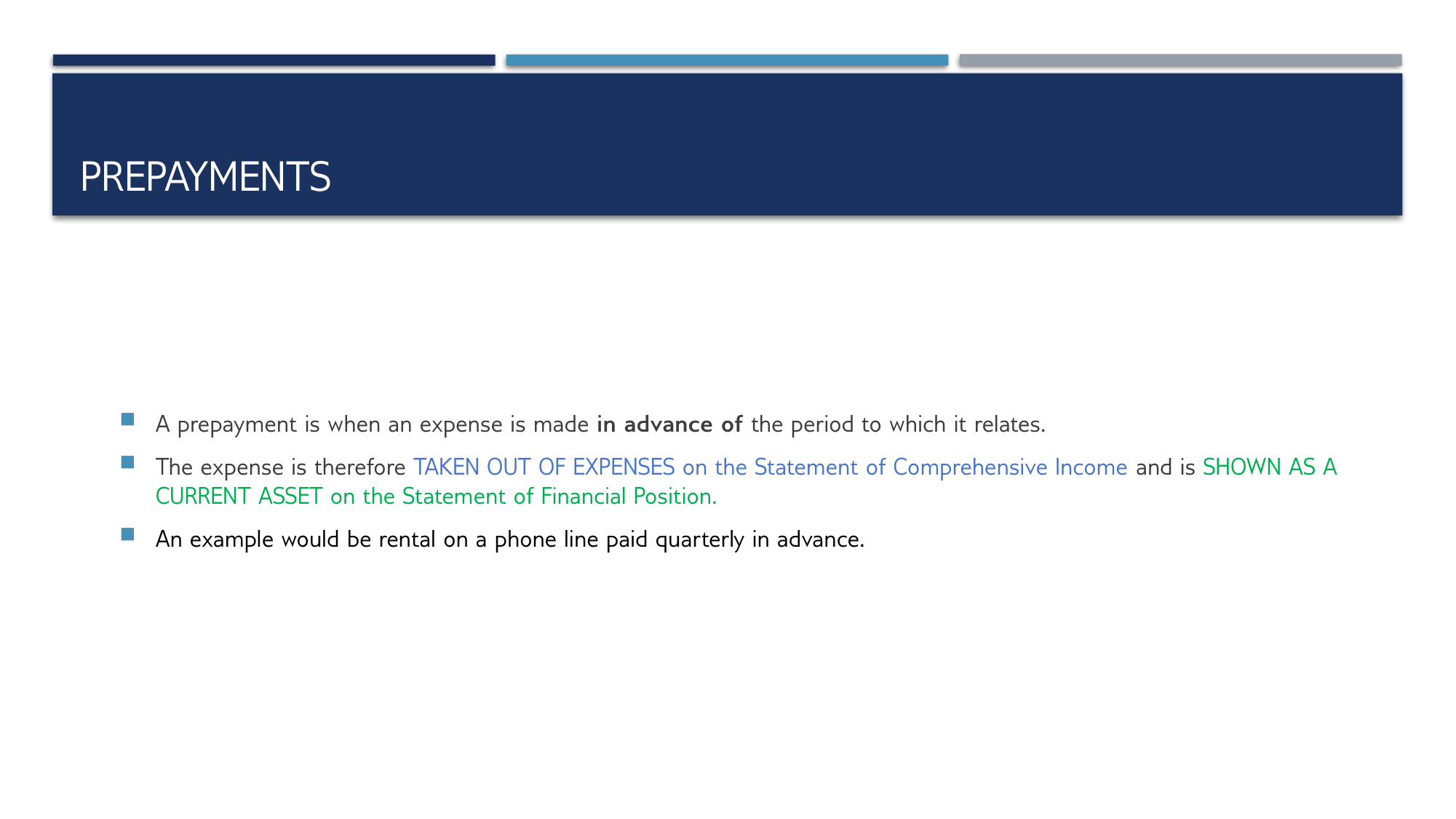

# Prepayments
A prepayment is when an expense is made in advance of the period to which it relates.
The expense is therefore TAKEN OUT OF EXPENSES on the Statement of Comprehensive Income and is SHOWN AS A CURRENT ASSET on the Statement of Financial Position.
An example would be rental on a phone line paid quarterly in advance.